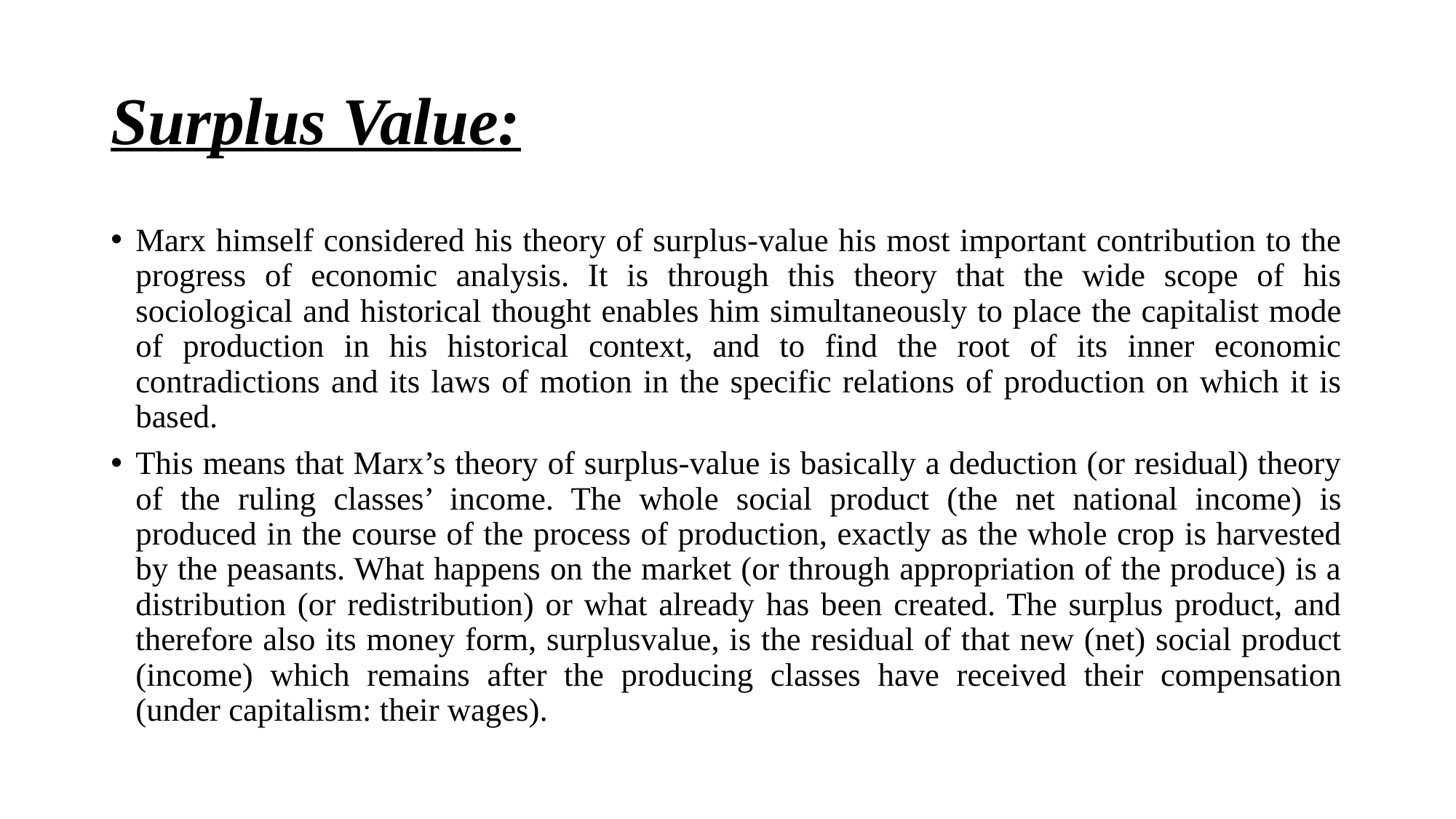

# Surplus Value:
Marx himself considered his theory of surplus-value his most important contribution to the progress of economic analysis. It is through this theory that the wide scope of his sociological and historical thought enables him simultaneously to place the capitalist mode of production in his historical context, and to find the root of its inner economic contradictions and its laws of motion in the specific relations of production on which it is based.
This means that Marx’s theory of surplus-value is basically a deduction (or residual) theory of the ruling classes’ income. The whole social product (the net national income) is produced in the course of the process of production, exactly as the whole crop is harvested by the peasants. What happens on the market (or through appropriation of the produce) is a distribution (or redistribution) or what already has been created. The surplus product, and therefore also its money form, surplusvalue, is the residual of that new (net) social product (income) which remains after the producing classes have received their compensation (under capitalism: their wages).